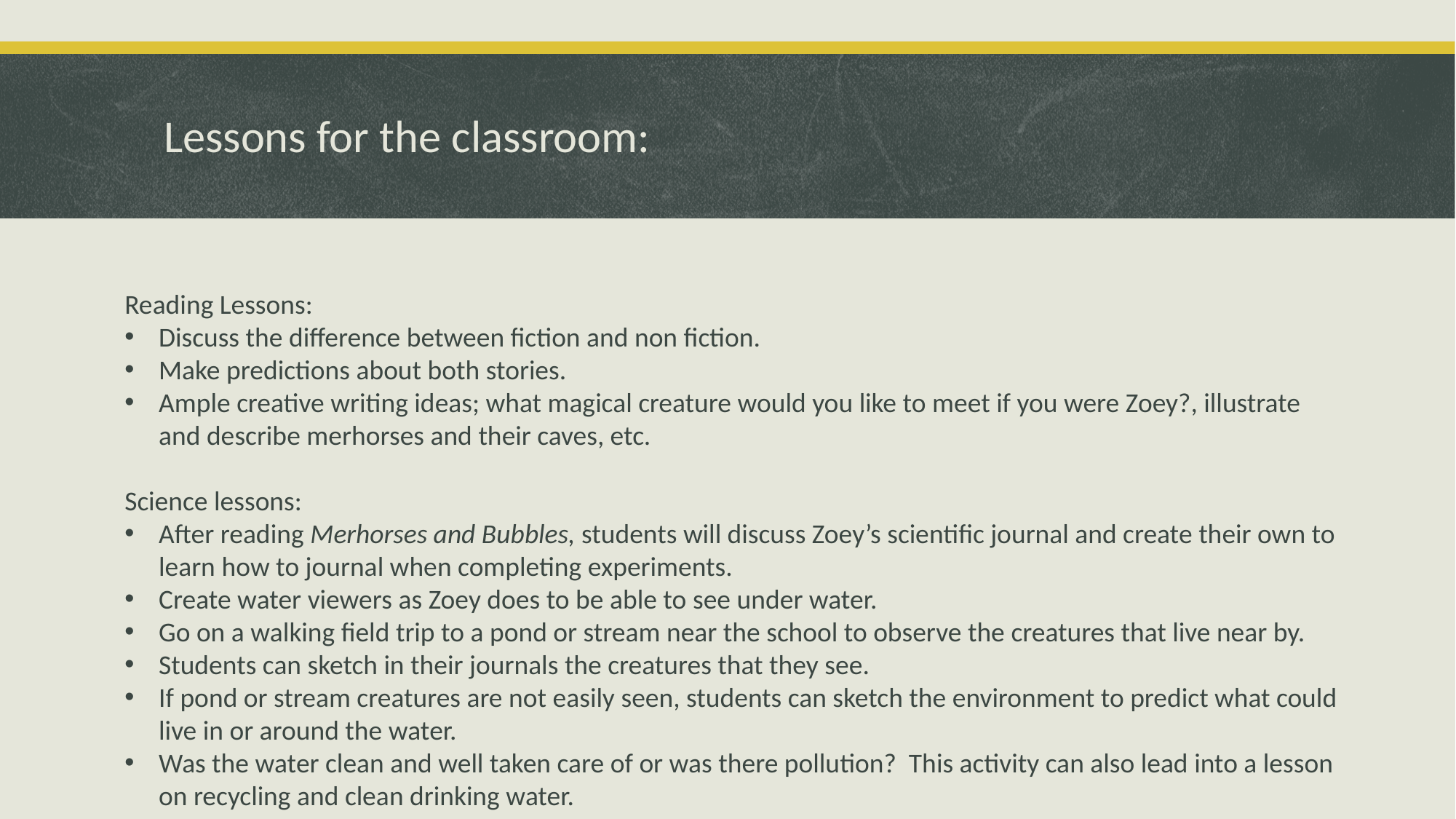

# Lessons for the classroom:
Reading Lessons:
Discuss the difference between fiction and non fiction.
Make predictions about both stories.
Ample creative writing ideas; what magical creature would you like to meet if you were Zoey?, illustrate and describe merhorses and their caves, etc.

Science lessons:
After reading Merhorses and Bubbles, students will discuss Zoey’s scientific journal and create their own to learn how to journal when completing experiments.
Create water viewers as Zoey does to be able to see under water.
Go on a walking field trip to a pond or stream near the school to observe the creatures that live near by.
Students can sketch in their journals the creatures that they see.
If pond or stream creatures are not easily seen, students can sketch the environment to predict what could live in or around the water.
Was the water clean and well taken care of or was there pollution?  This activity can also lead into a lesson on recycling and clean drinking water.